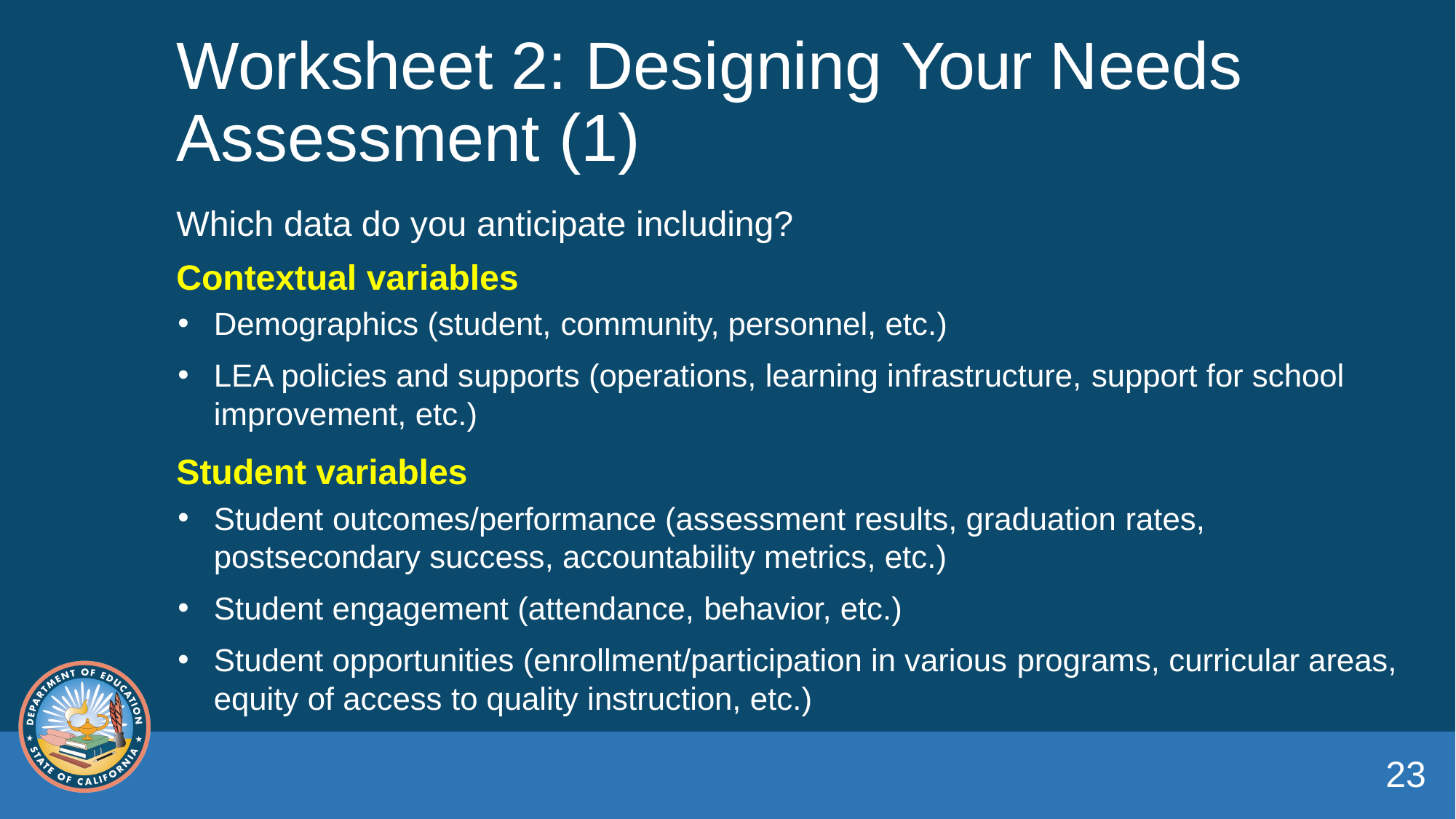

# Worksheet 2: Designing Your Needs Assessment (1)
Which data do you anticipate including?
Contextual variables
Demographics (student, community, personnel, etc.)
LEA policies and supports (operations, learning infrastructure, support for school improvement, etc.)
Student variables
Student outcomes/performance (assessment results, graduation rates, postsecondary success, accountability metrics, etc.)
Student engagement (attendance, behavior, etc.)
Student opportunities (enrollment/participation in various programs, curricular areas, equity of access to quality instruction, etc.)

23